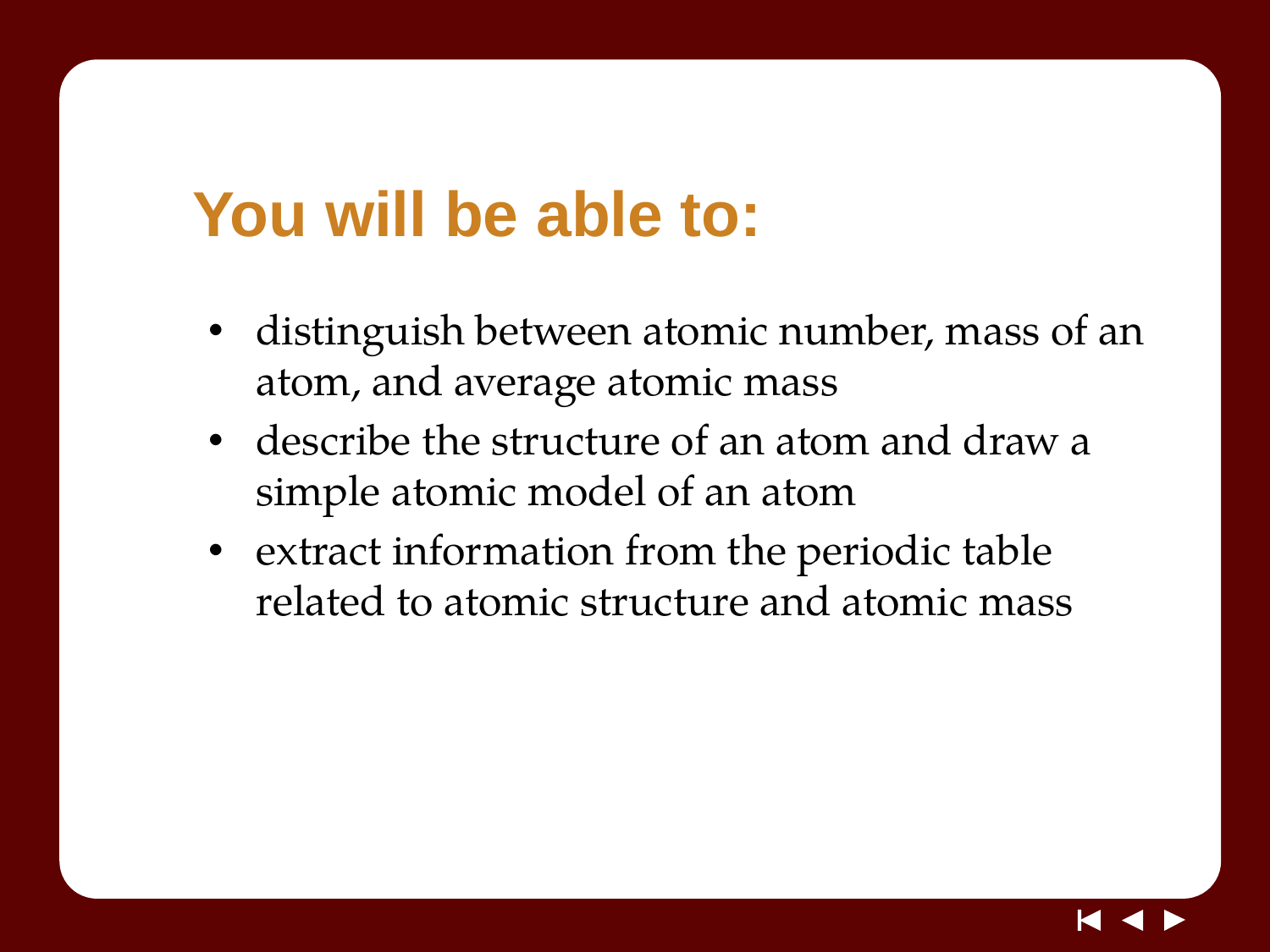

# You will be able to:
distinguish between atomic number, mass of an atom, and average atomic mass
describe the structure of an atom and draw a simple atomic model of an atom
extract information from the periodic table related to atomic structure and atomic mass